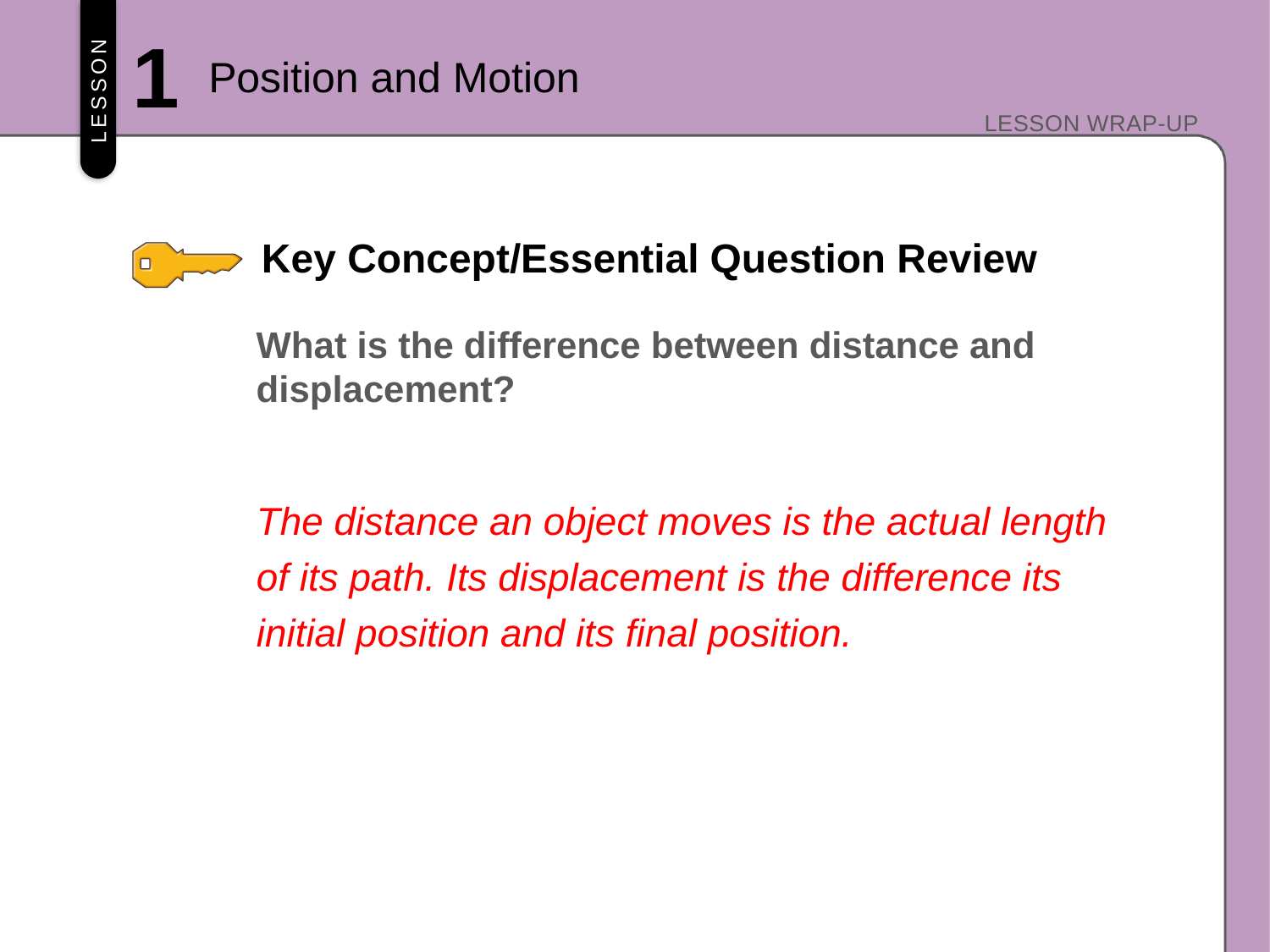

1
Position and Motion
What is the difference between distance and displacement?
The distance an object moves is the actual length of its path. Its displacement is the difference its initial position and its final position.